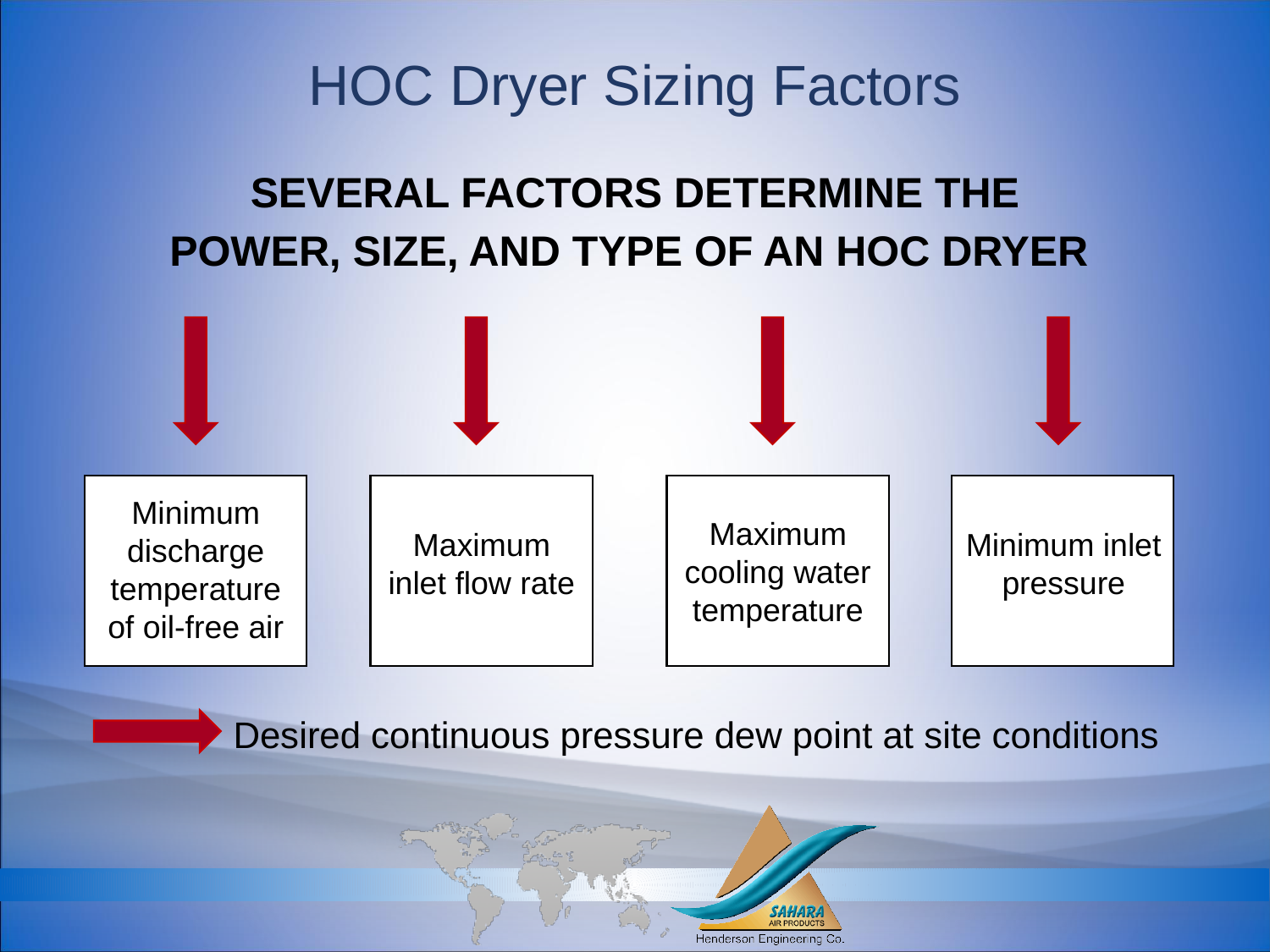

# HOC Dryer Sizing Factors
SEVERAL FACTORS DETERMINE THE
POWER, SIZE, AND TYPE OF AN HOC DRYER

Minimum discharge temperature of oil-free air
Maximum cooling water temperature
Maximum inlet flow rate
Minimum inlet pressure
Desired continuous pressure dew point at site conditions